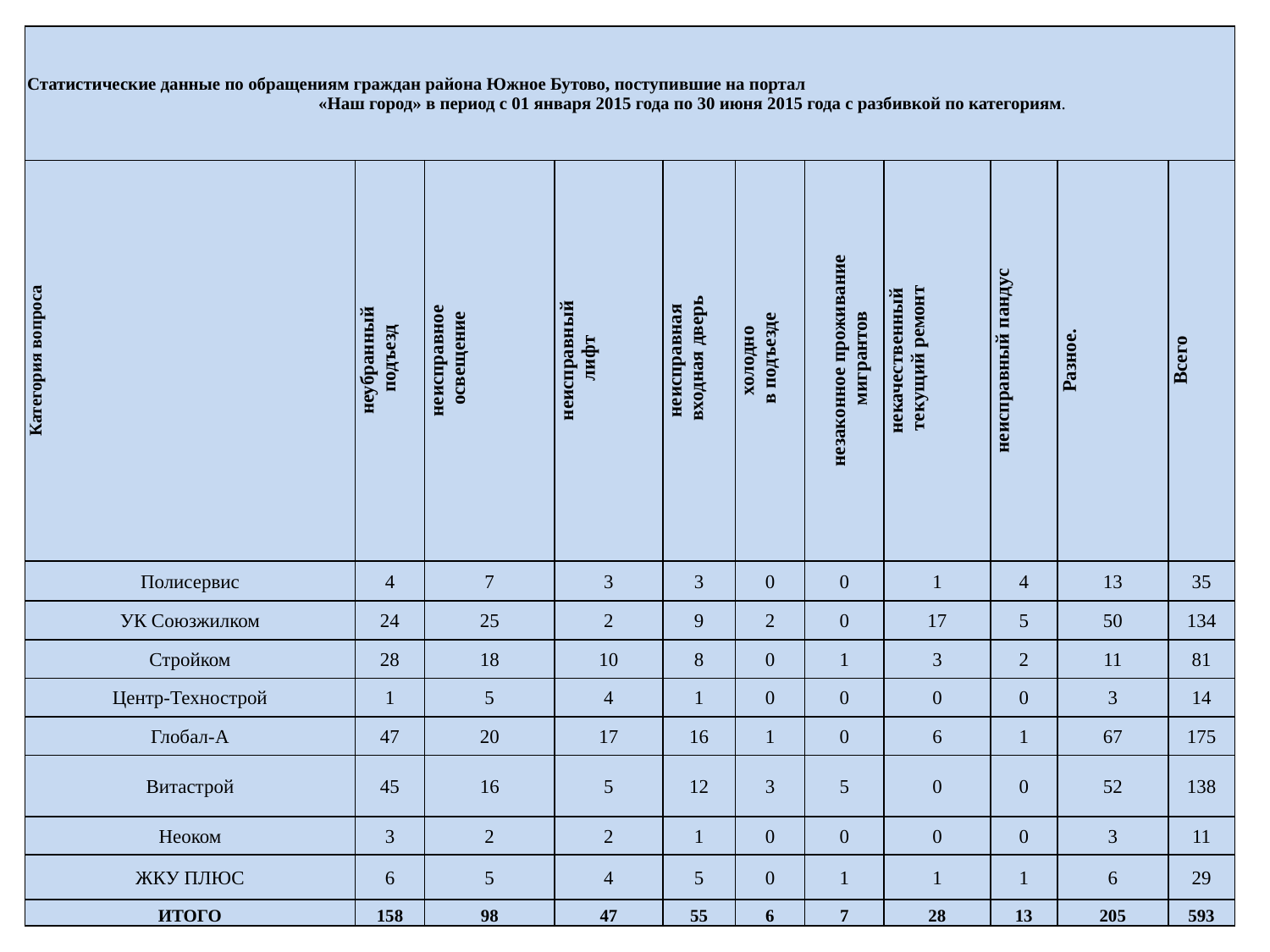

| Статистические данные по обращениям граждан района Южное Бутово, поступившие на портал «Наш город» в период с 01 января 2015 года по 30 июня 2015 года с разбивкой по категориям. |  |  |  |  |  |  |  |  |  |  |
| --- | --- | --- | --- | --- | --- | --- | --- | --- | --- | --- |
| Категория вопроса | неубранный подъезд | неисправное освещение | неисправный лифт | неисправная входная дверь | холодно в подъезде | незаконное проживание мигрантов | некачественный текущий ремонт | неисправный пандус | Разное. | Всего |
| Полисервис | 4 | 7 | 3 | 3 | 0 | 0 | 1 | 4 | 13 | 35 |
| УК Союзжилком | 24 | 25 | 2 | 9 | 2 | 0 | 17 | 5 | 50 | 134 |
| Стройком | 28 | 18 | 10 | 8 | 0 | 1 | 3 | 2 | 11 | 81 |
| Центр-Технострой | 1 | 5 | 4 | 1 | 0 | 0 | 0 | 0 | 3 | 14 |
| Глобал-А | 47 | 20 | 17 | 16 | 1 | 0 | 6 | 1 | 67 | 175 |
| Витастрой | 45 | 16 | 5 | 12 | 3 | 5 | 0 | 0 | 52 | 138 |
| Неоком | 3 | 2 | 2 | 1 | 0 | 0 | 0 | 0 | 3 | 11 |
| ЖКУ ПЛЮС | 6 | 5 | 4 | 5 | 0 | 1 | 1 | 1 | 6 | 29 |
| ИТОГО | 158 | 98 | 47 | 55 | 6 | 7 | 28 | 13 | 205 | 593 |